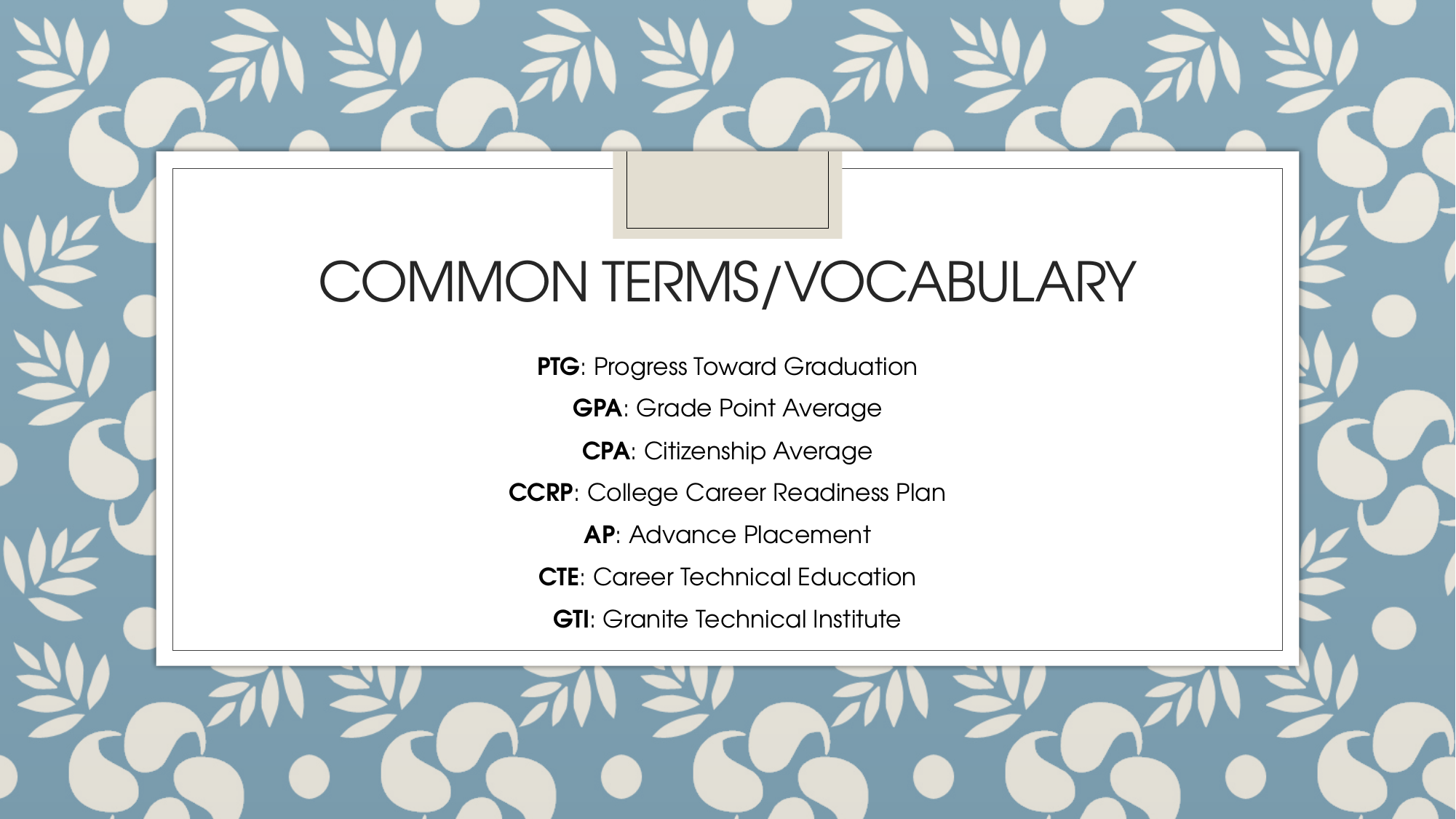

# Common terms/vocabulary
PTG: Progress Toward Graduation
GPA: Grade Point Average
CPA: Citizenship Average
CCRP: College Career Readiness Plan
AP: Advance Placement
CTE: Career Technical Education
GTI: Granite Technical Institute